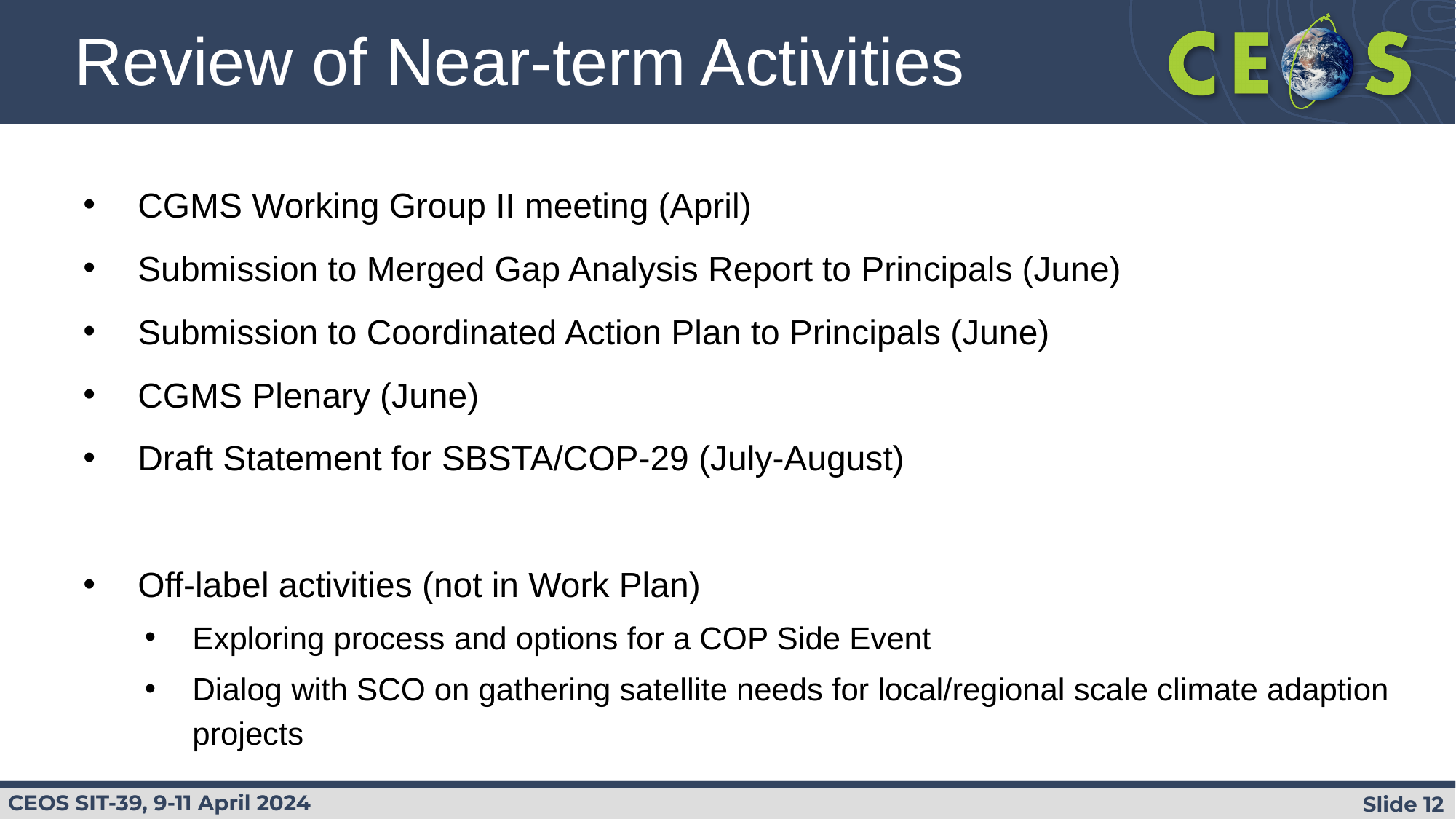

# Review of Near-term Activities
CGMS Working Group II meeting (April)
Submission to Merged Gap Analysis Report to Principals (June)
Submission to Coordinated Action Plan to Principals (June)
CGMS Plenary (June)
Draft Statement for SBSTA/COP-29 (July-August)

Off-label activities (not in Work Plan)
Exploring process and options for a COP Side Event
Dialog with SCO on gathering satellite needs for local/regional scale climate adaption projects